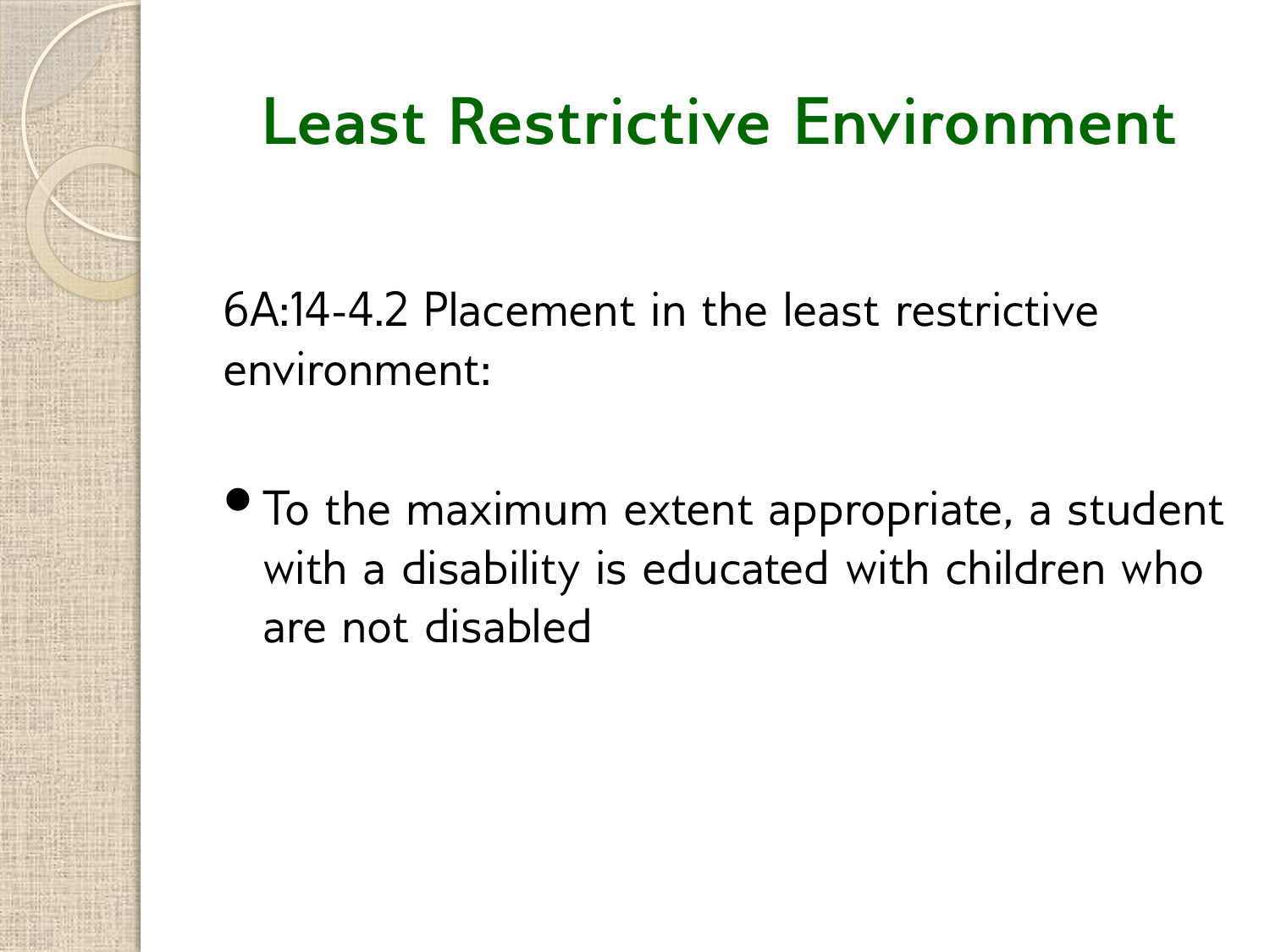

# Least Restrictive Environment

6A:14-4.2 Placement in the least restrictive environment:

To the maximum extent appropriate, a student with a disability is educated with children who are not disabled